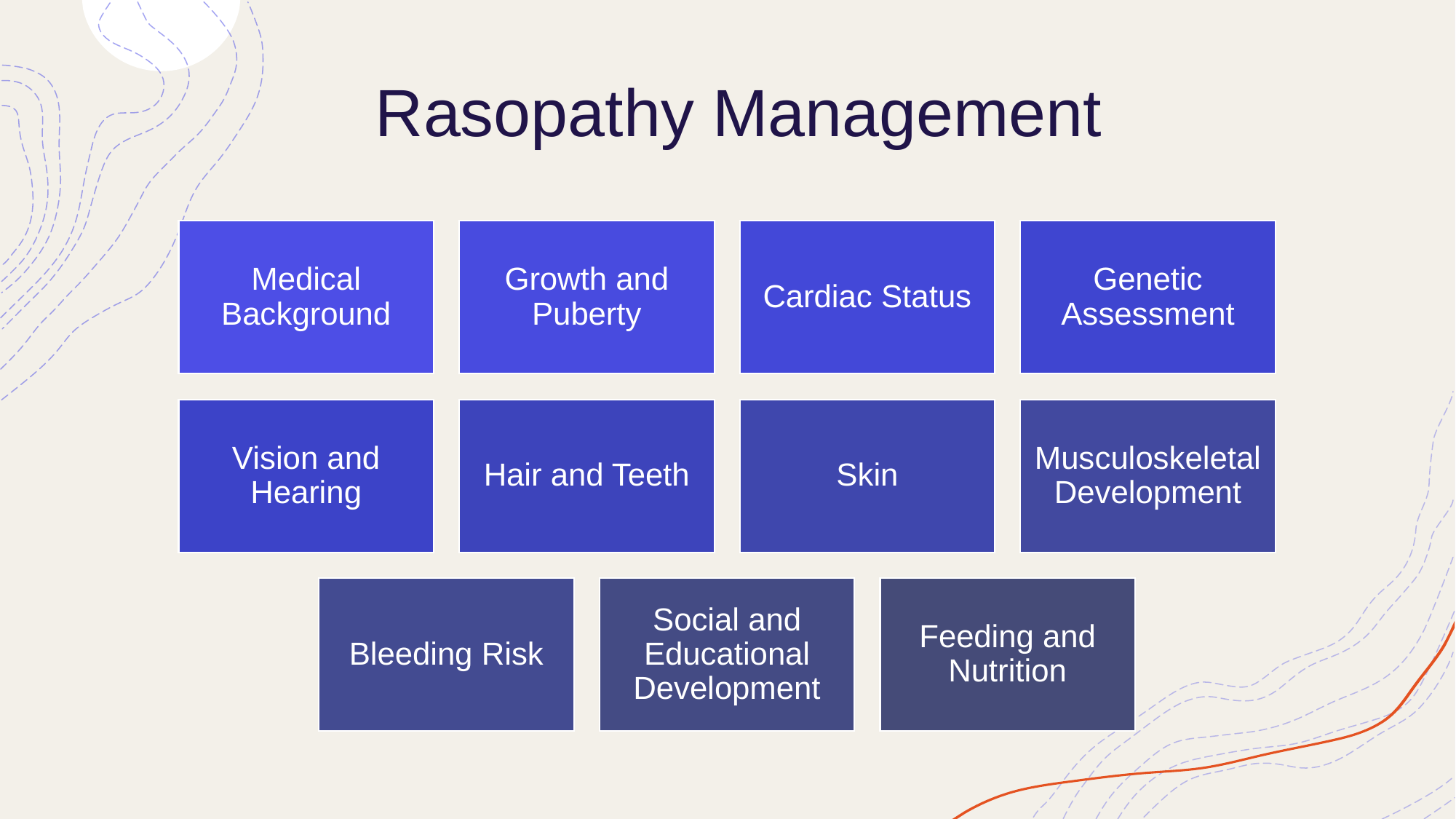

# Rasopathy Management
Medical Background
Growth and Puberty
Cardiac Status
Genetic Assessment
Vision and Hearing
Hair and Teeth
Skin
Musculoskeletal Development
Bleeding Risk
Social and Educational Development
Feeding and Nutrition